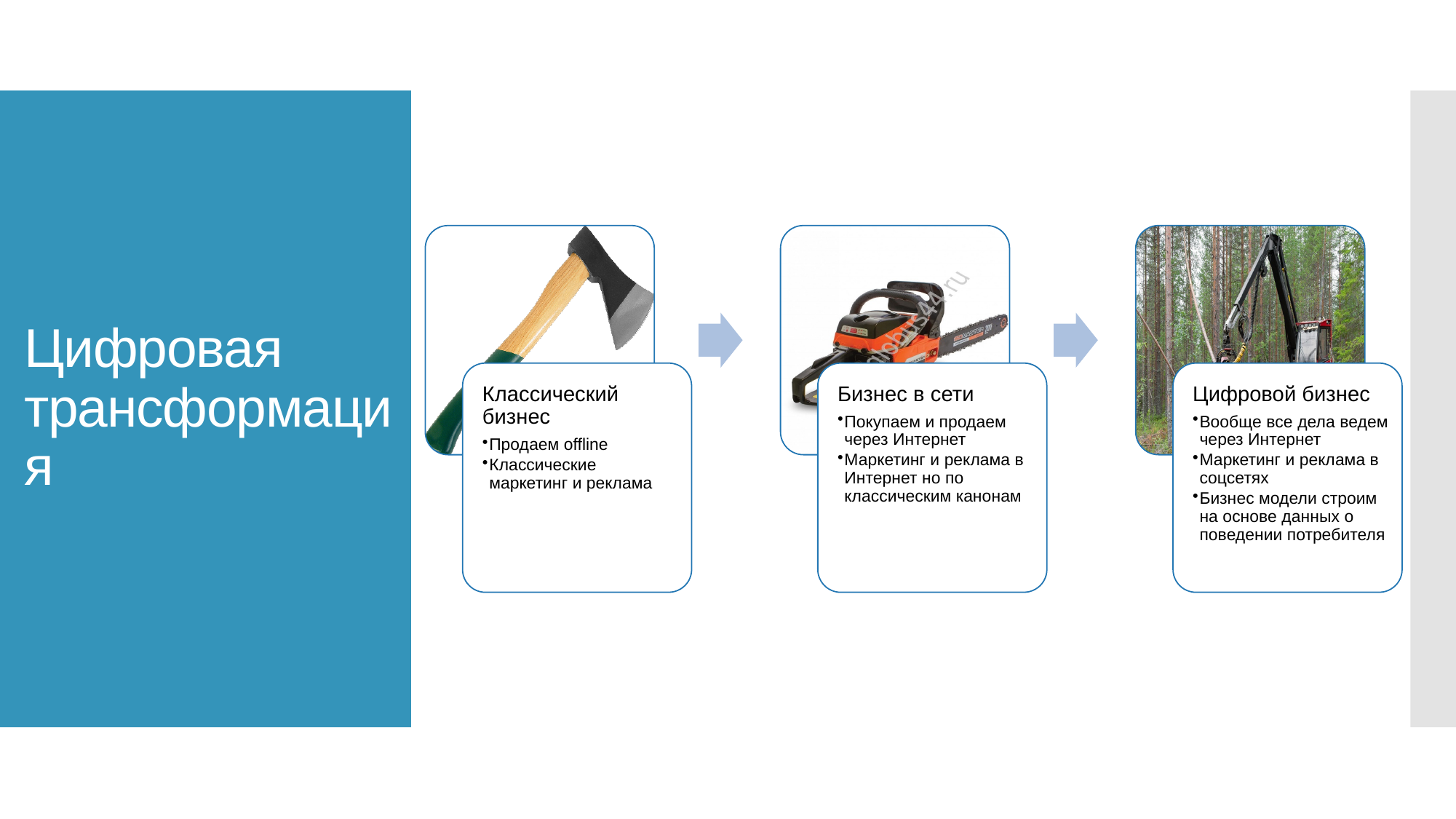

Классический бизнес
Продаем offline
Классические маркетинг и реклама

Бизнес в сети
Покупаем и продаем через Интернет
Маркетинг и реклама в Интернет но по классическим канонам

Цифровой бизнес
Вообще все дела ведем через Интернет
Маркетинг и реклама в соцсетях
Бизнес модели строим на основе данных о поведении потребителя

# Цифровая трансформация